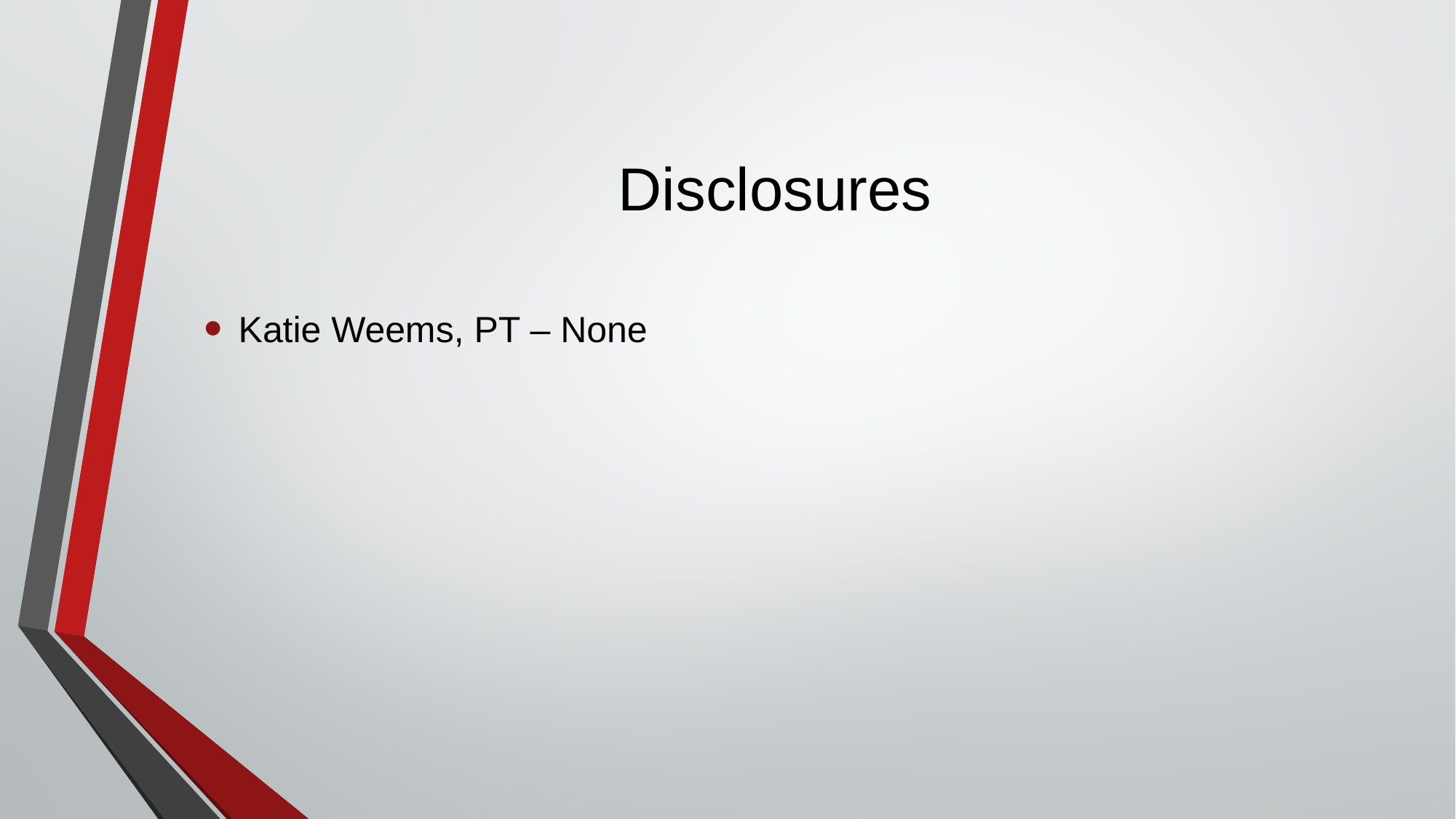

# Disclosures
Katie Weems, PT – None